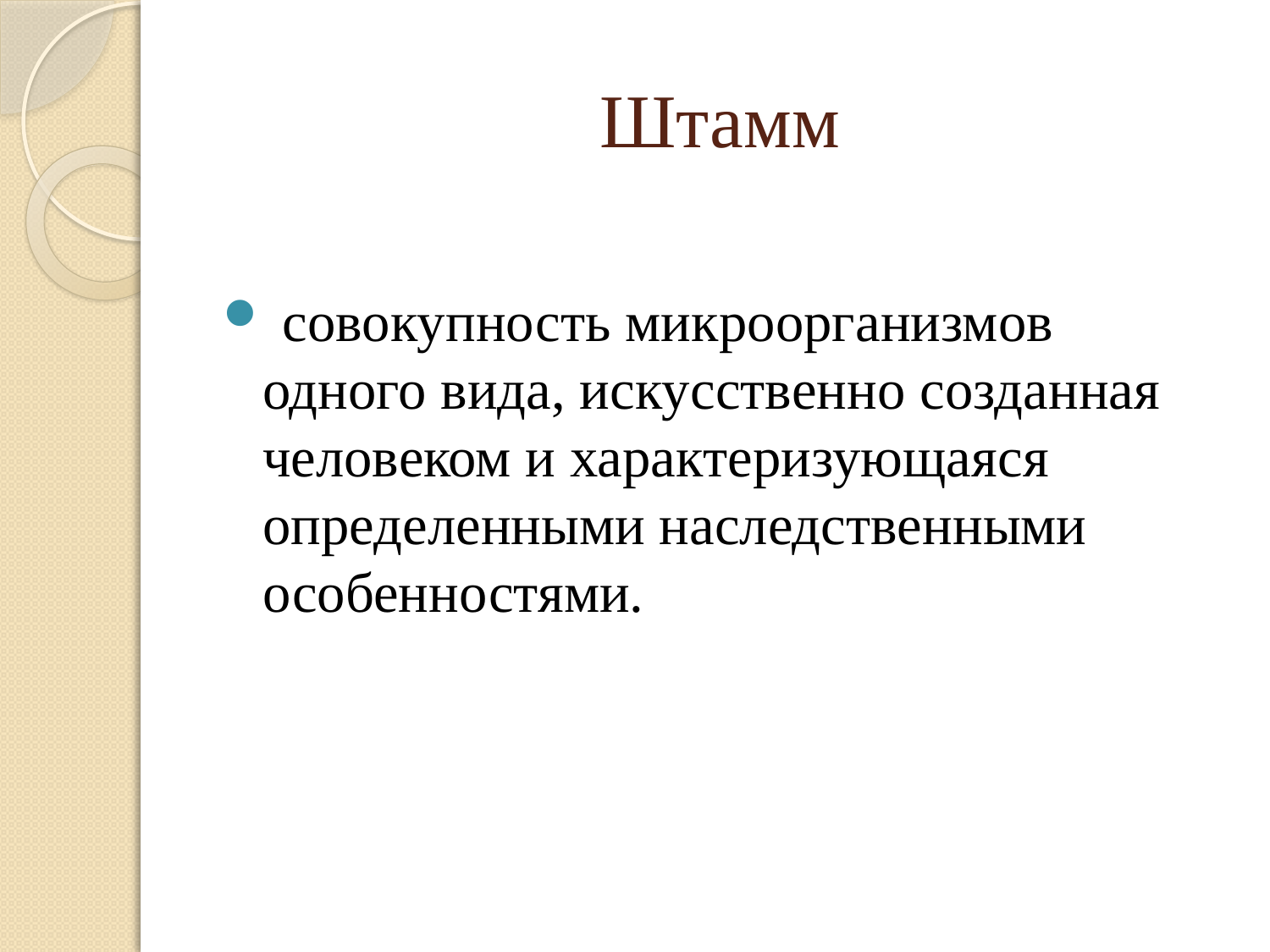

# Штамм

 совокупность микроорганизмов одного вида, искусственно созданная человеком и характеризующаяся определенными наследственными особенностями.